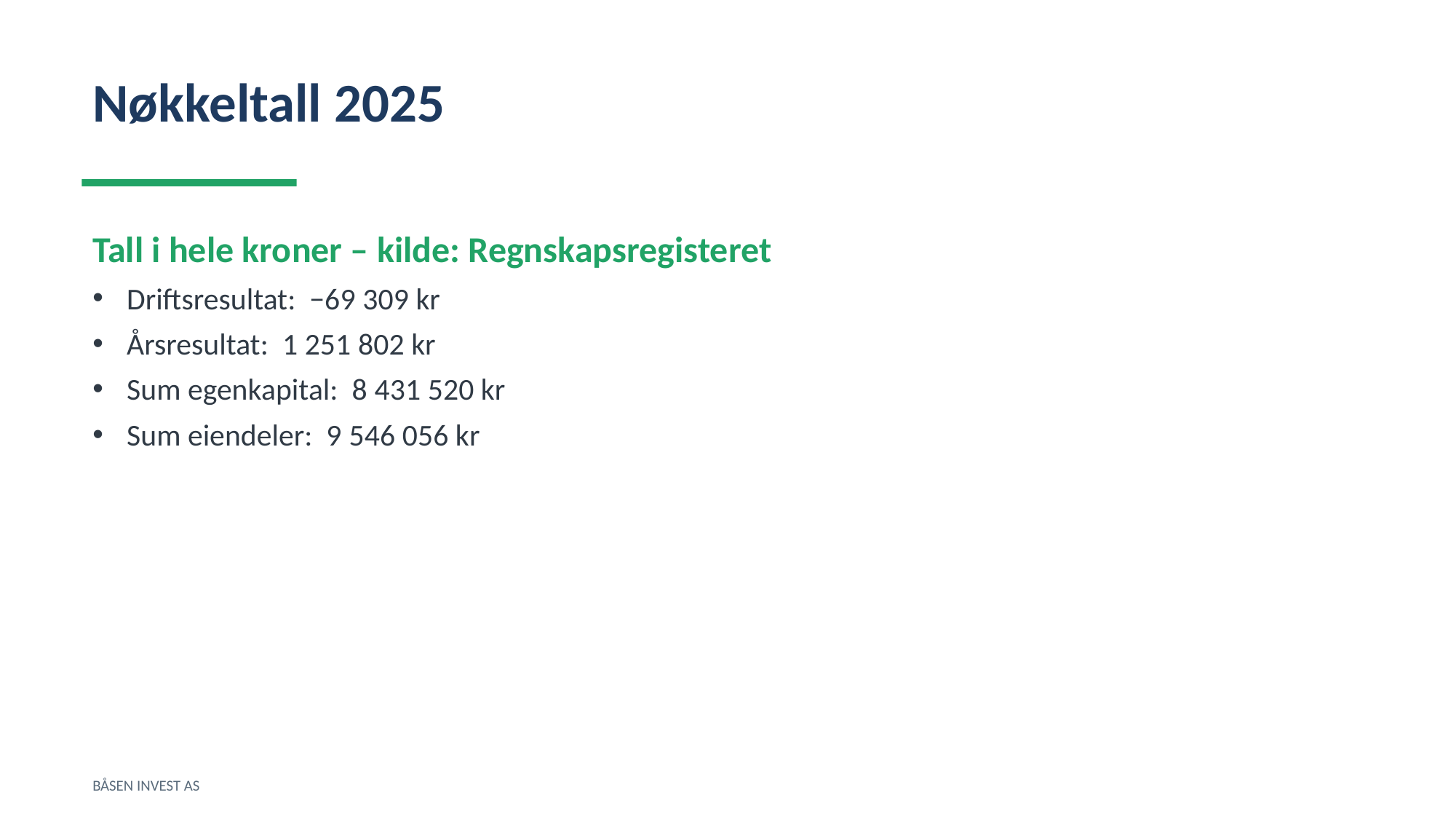

Nøkkeltall 2025

Tall i hele kroner – kilde: Regnskapsregisteret
Driftsresultat:  −69 309 kr
Årsresultat:  1 251 802 kr
Sum egenkapital:  8 431 520 kr
Sum eiendeler:  9 546 056 kr
BÅSEN INVEST AS